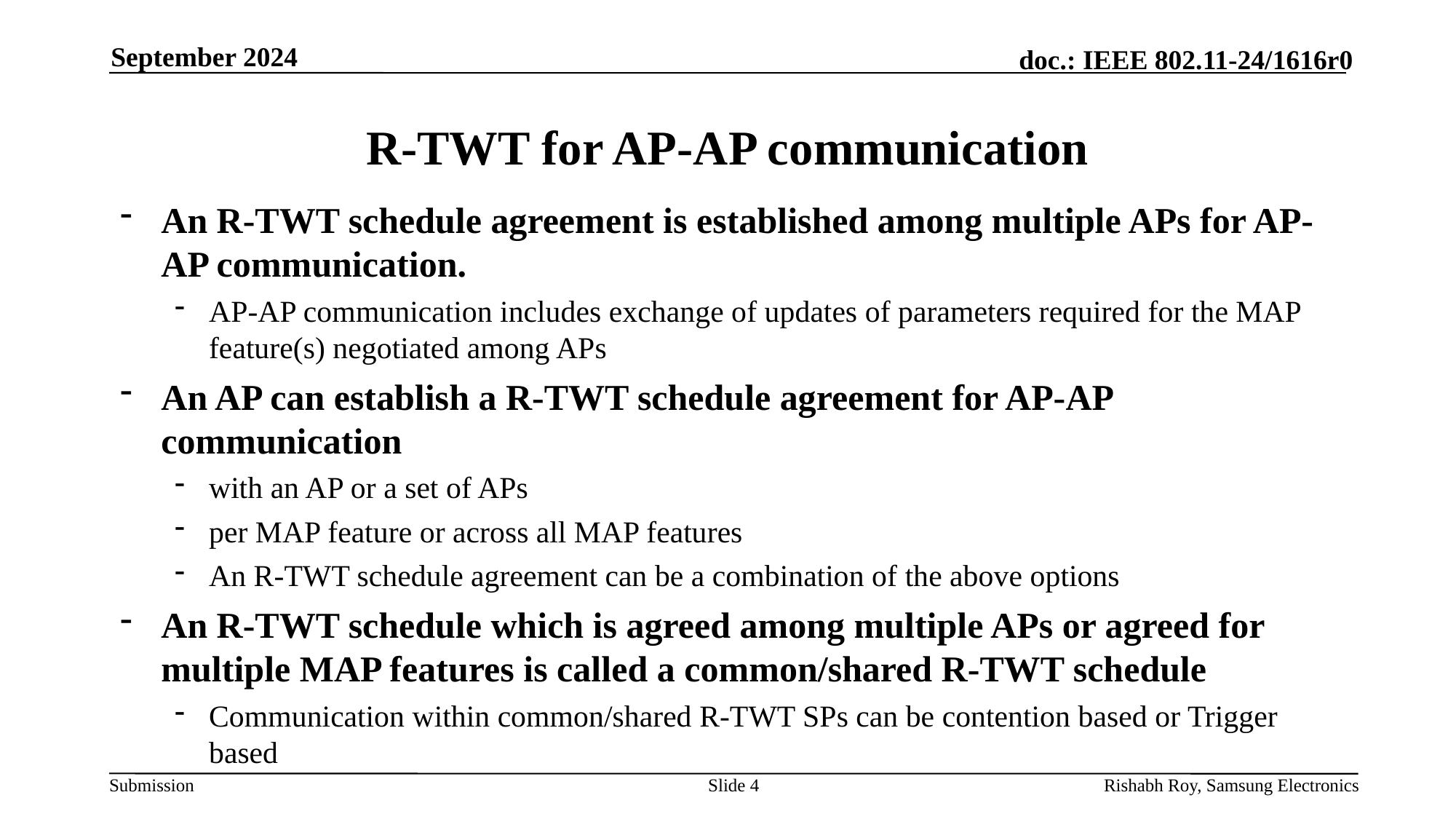

September 2024
# R-TWT for AP-AP communication
An R-TWT schedule agreement is established among multiple APs for AP-AP communication.
AP-AP communication includes exchange of updates of parameters required for the MAP feature(s) negotiated among APs
An AP can establish a R-TWT schedule agreement for AP-AP communication
with an AP or a set of APs
per MAP feature or across all MAP features
An R-TWT schedule agreement can be a combination of the above options
An R-TWT schedule which is agreed among multiple APs or agreed for multiple MAP features is called a common/shared R-TWT schedule
Communication within common/shared R-TWT SPs can be contention based or Trigger based
Slide 4
Rishabh Roy, Samsung Electronics